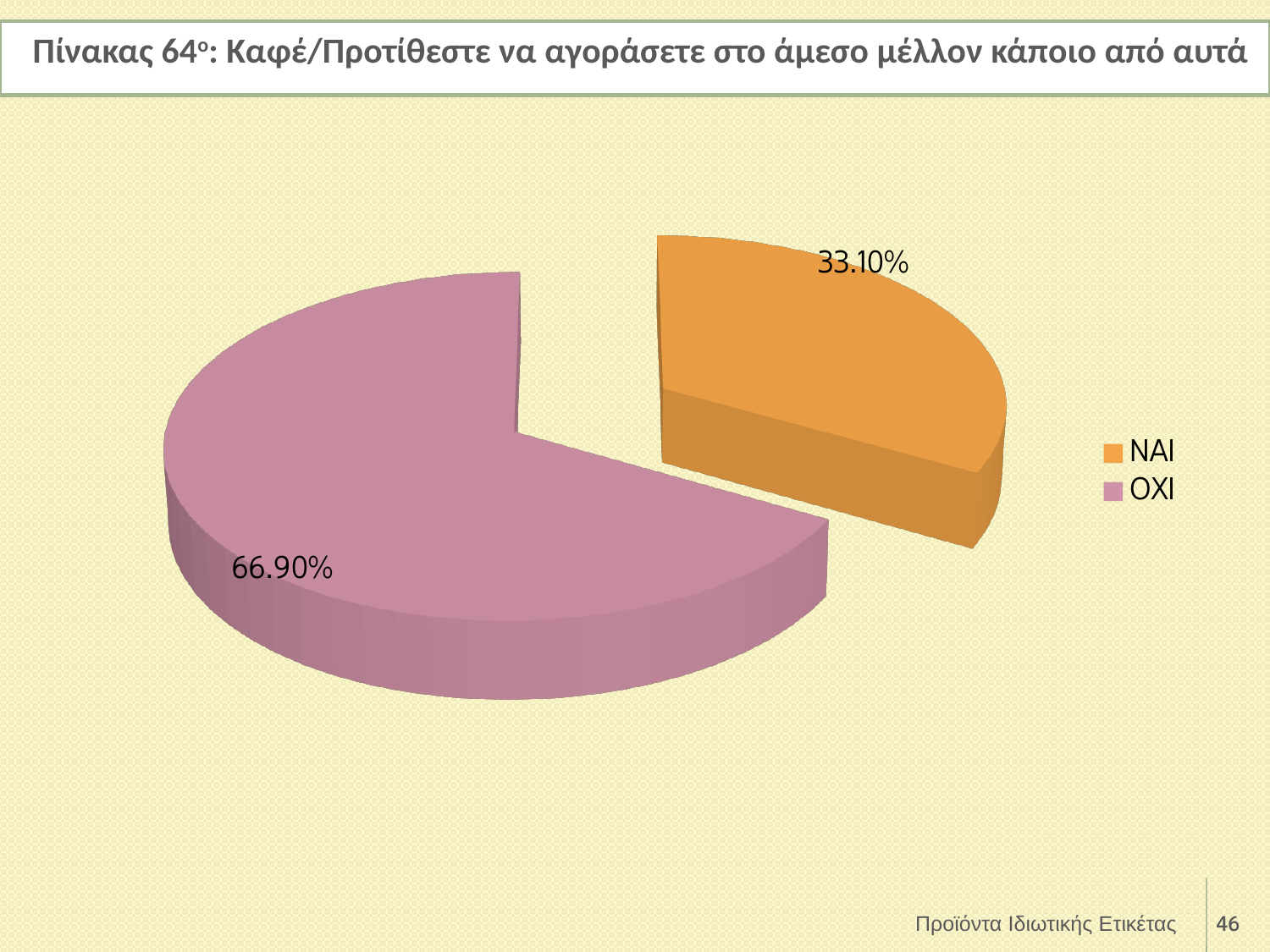

Πίνακας 64ο: Καφέ/Προτίθεστε να αγοράσετε στο άμεσο μέλλον κάποιο από αυτά

[unsupported chart]

Προϊόντα Ιδιωτικής Ετικέτας
46